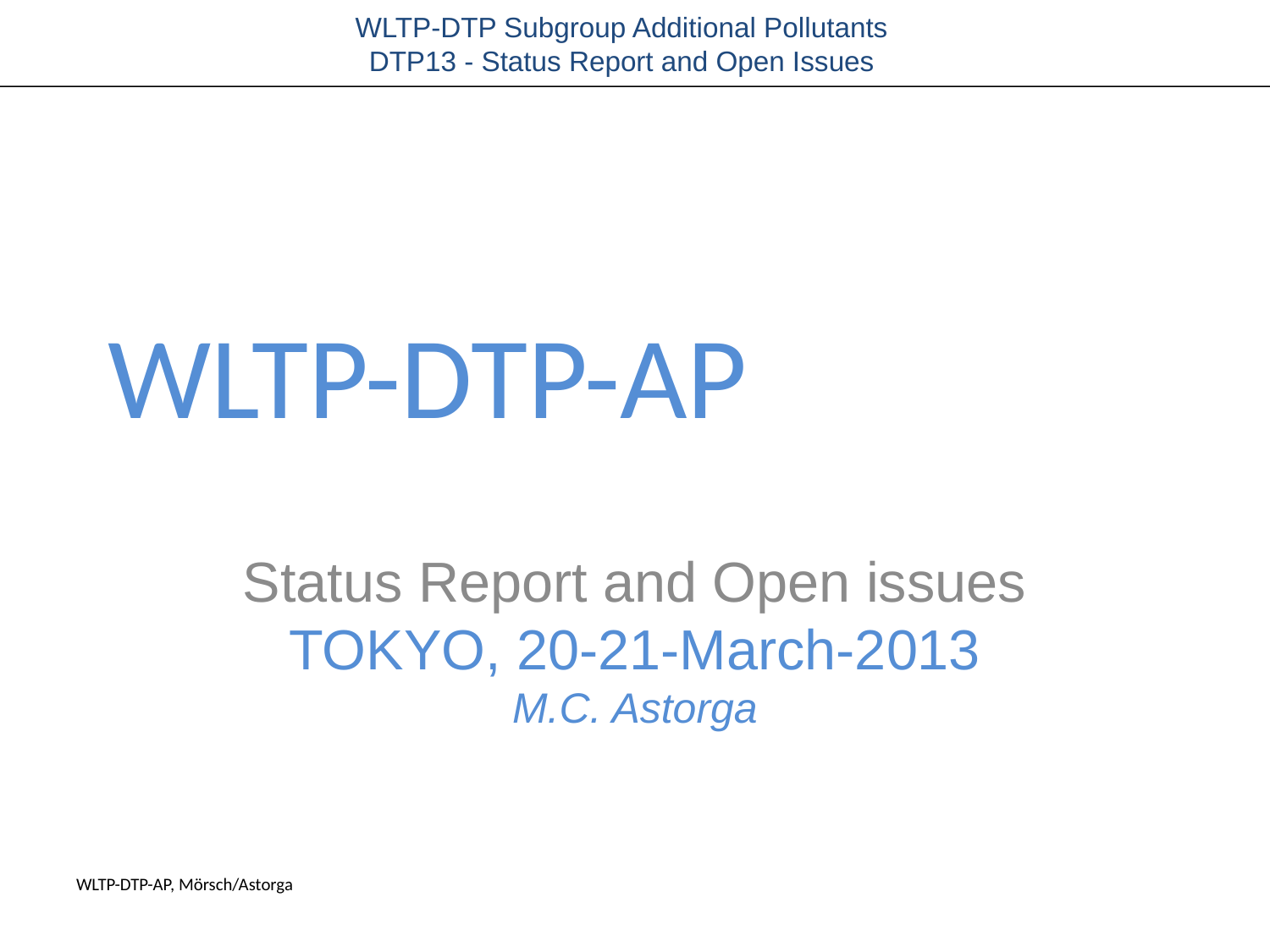

WLTP-DTP-AP
Status Report and Open issues
TOKYO, 20-21-March-2013
M.C. Astorga